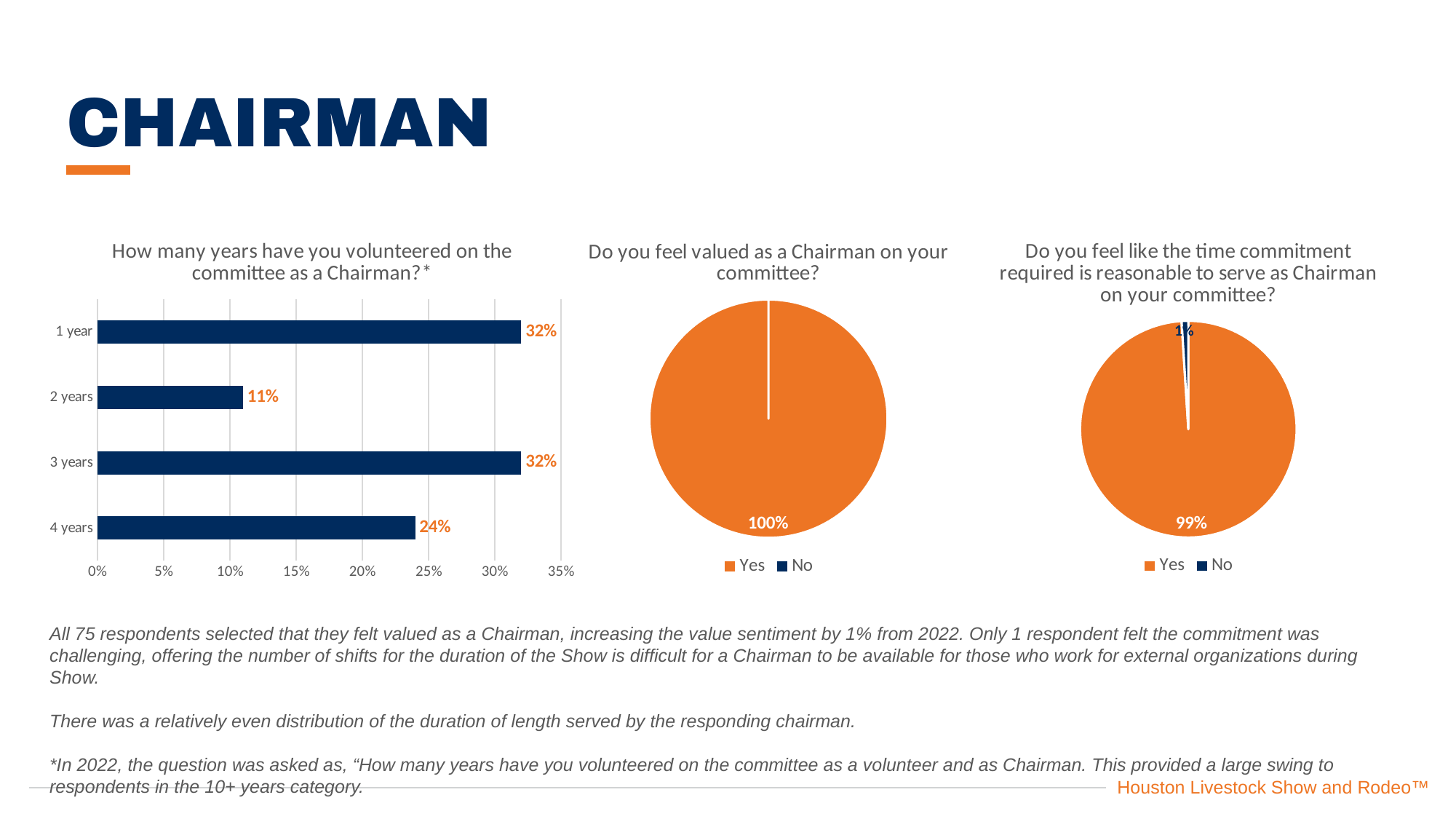

CHAIRMAN

### Chart: How many years have you volunteered on the committee as a Chairman?*

| Category | Series 1 |
|---|---|
| 4 years | 0.24 |
| 3 years | 0.32 |
| 2 years | 0.11 |
| 1 year | 0.32 |

### Chart: Do you feel like the time commitment required is reasonable to serve as Chairman on your committee?

| Category | Do you feel valued as a Chairman on your committee? |
|---|---|
| Yes | 0.99 |
| No | 0.01 |

### Chart: Do you feel valued as a Chairman on your committee?

| Category | Do you feel valued as a Chairman on your committee? |
|---|---|
| Yes | 1.0 |
| No | 0.0 |
1%
All 75 respondents selected that they felt valued as a Chairman, increasing the value sentiment by 1% from 2022. Only 1 respondent felt the commitment was challenging, offering the number of shifts for the duration of the Show is difficult for a Chairman to be available for those who work for external organizations during Show.

There was a relatively even distribution of the duration of length served by the responding chairman.

*In 2022, the question was asked as, “How many years have you volunteered on the committee as a volunteer and as Chairman. This provided a large swing to respondents in the 10+ years category.